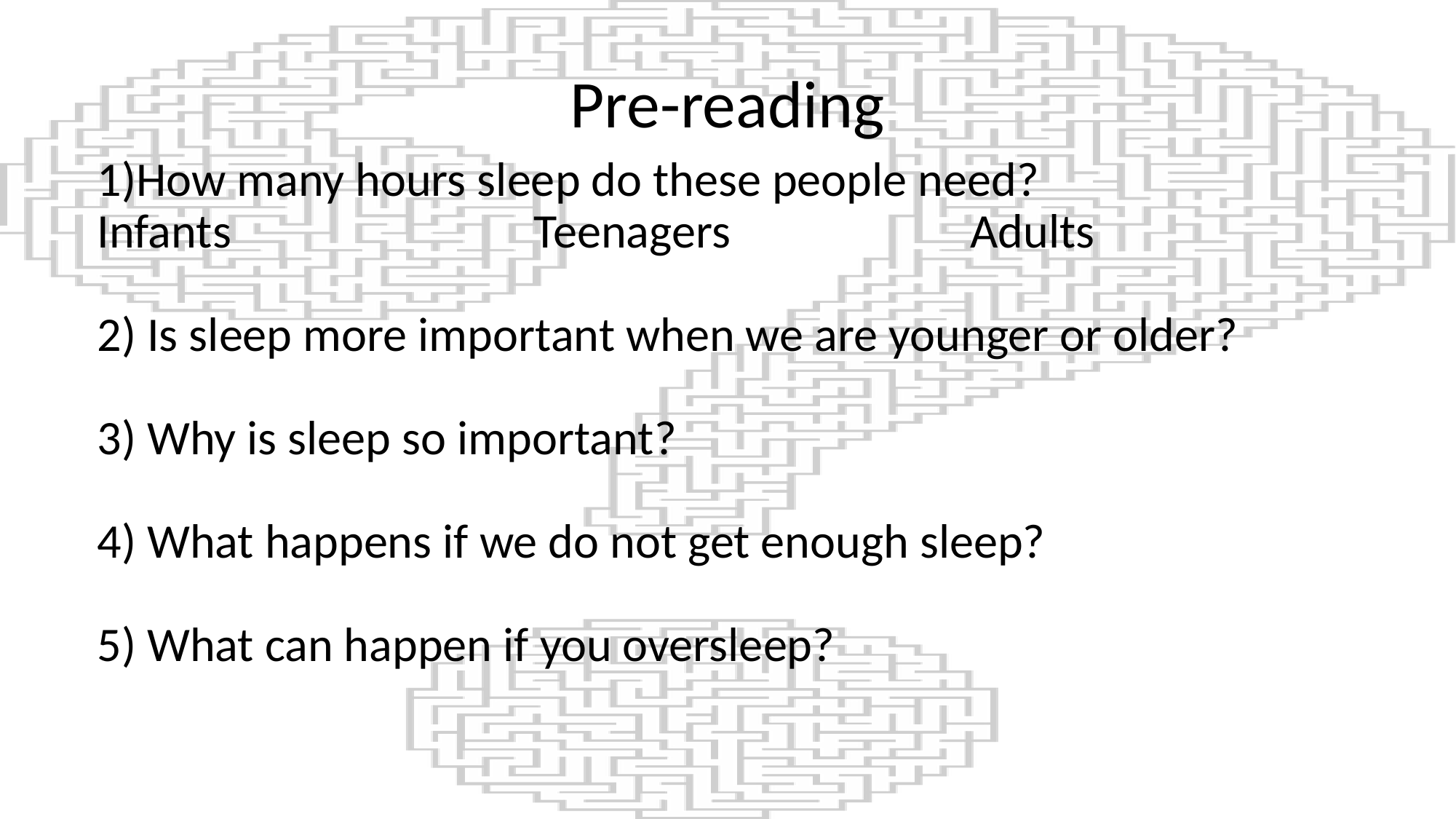

# Pre-reading
1)How many hours sleep do these people need?
Infants			Teenagers			Adults

2) Is sleep more important when we are younger or older?

3) Why is sleep so important?

4) What happens if we do not get enough sleep?

5) What can happen if you oversleep?